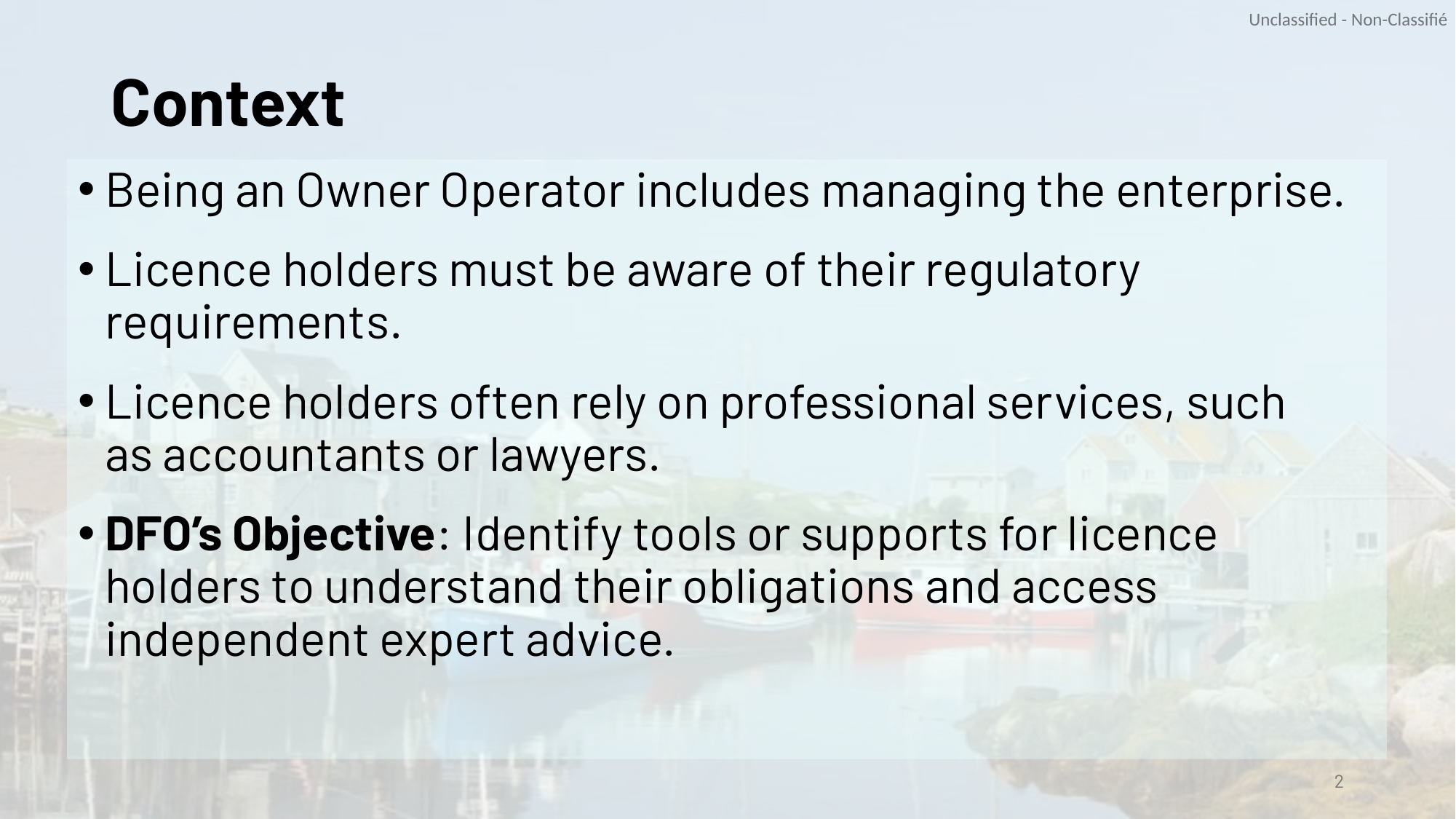

# Context
Being an Owner Operator includes managing the enterprise.
Licence holders must be aware of their regulatory requirements.
Licence holders often rely on professional services, such as accountants or lawyers.
DFO’s Objective: Identify tools or supports for licence holders to understand their obligations and access independent expert advice.
2